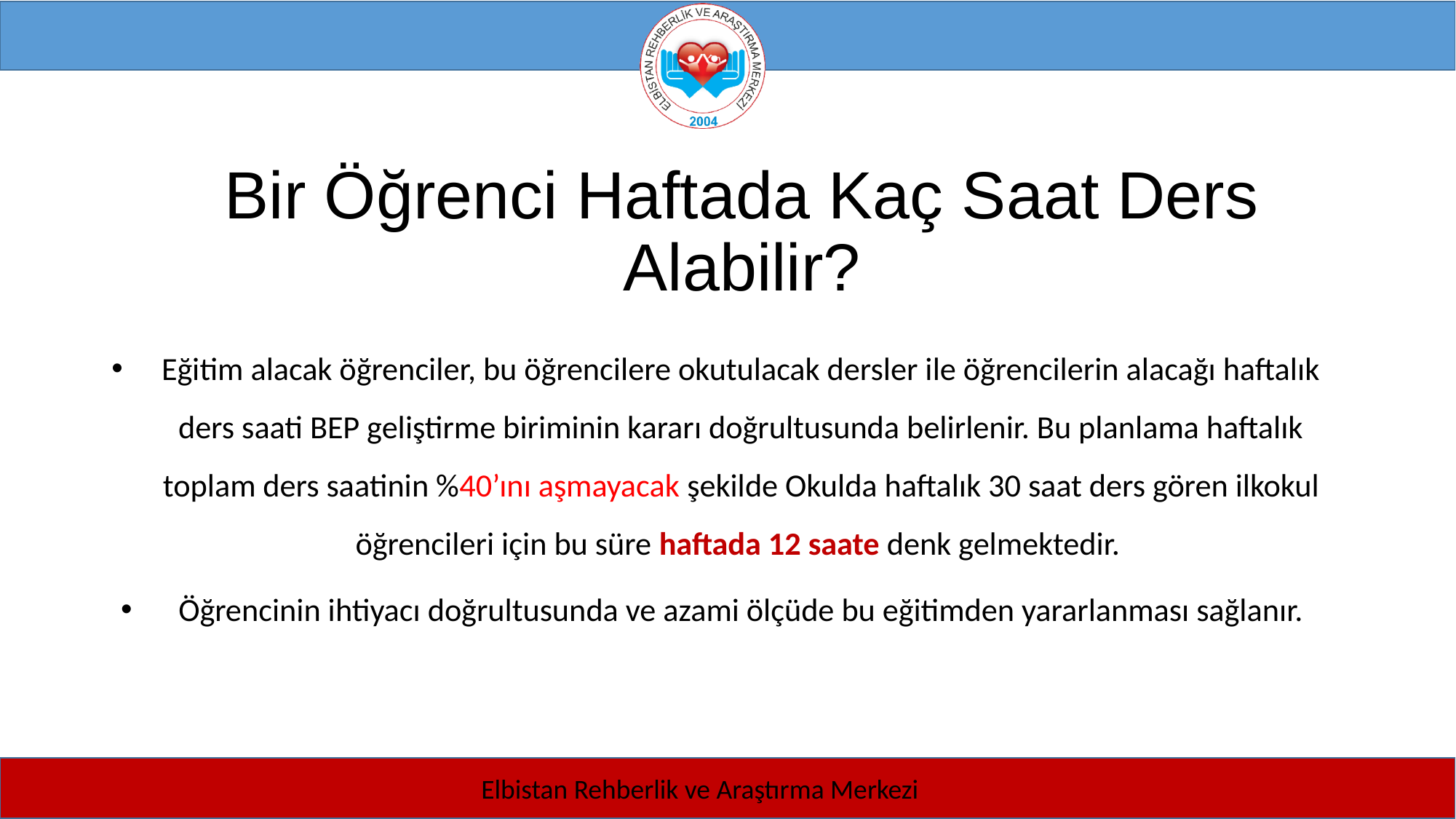

# Bir Öğrenci Haftada Kaç Saat Ders Alabilir?
Eğitim alacak öğrenciler, bu öğrencilere okutulacak dersler ile öğrencilerin alacağı haftalık ders saati BEP geliştirme biriminin kararı doğrultusunda belirlenir. Bu planlama haftalık toplam ders saatinin %40’ını aşmayacak şekilde Okulda haftalık 30 saat ders gören ilkokul öğrencileri için bu süre haftada 12 saate denk gelmektedir.
Öğrencinin ihtiyacı doğrultusunda ve azami ölçüde bu eğitimden yararlanması sağlanır.